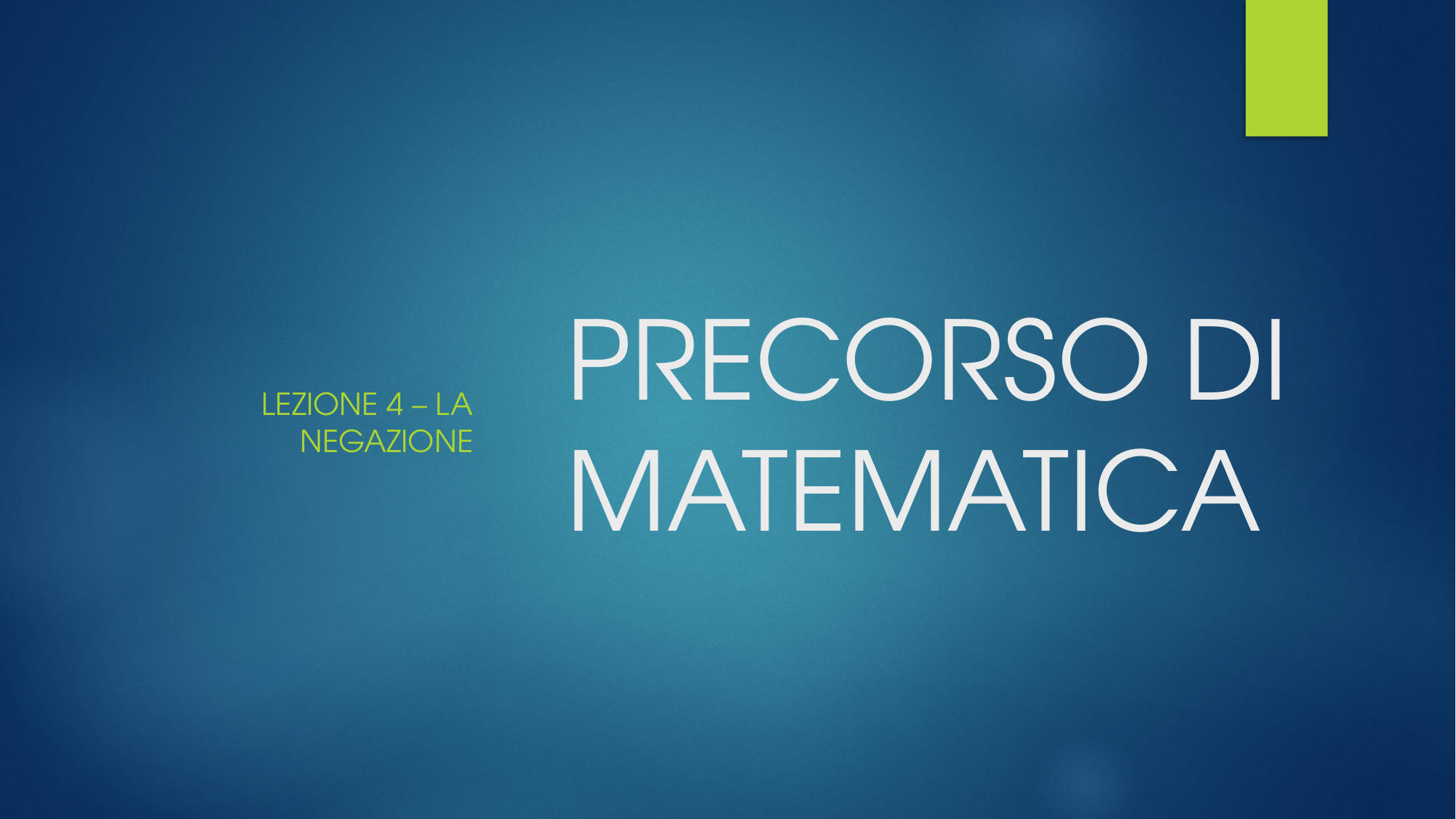

Lezione 4 – LA NEGAZIONE
# PRECORSO DI MATEMATICA